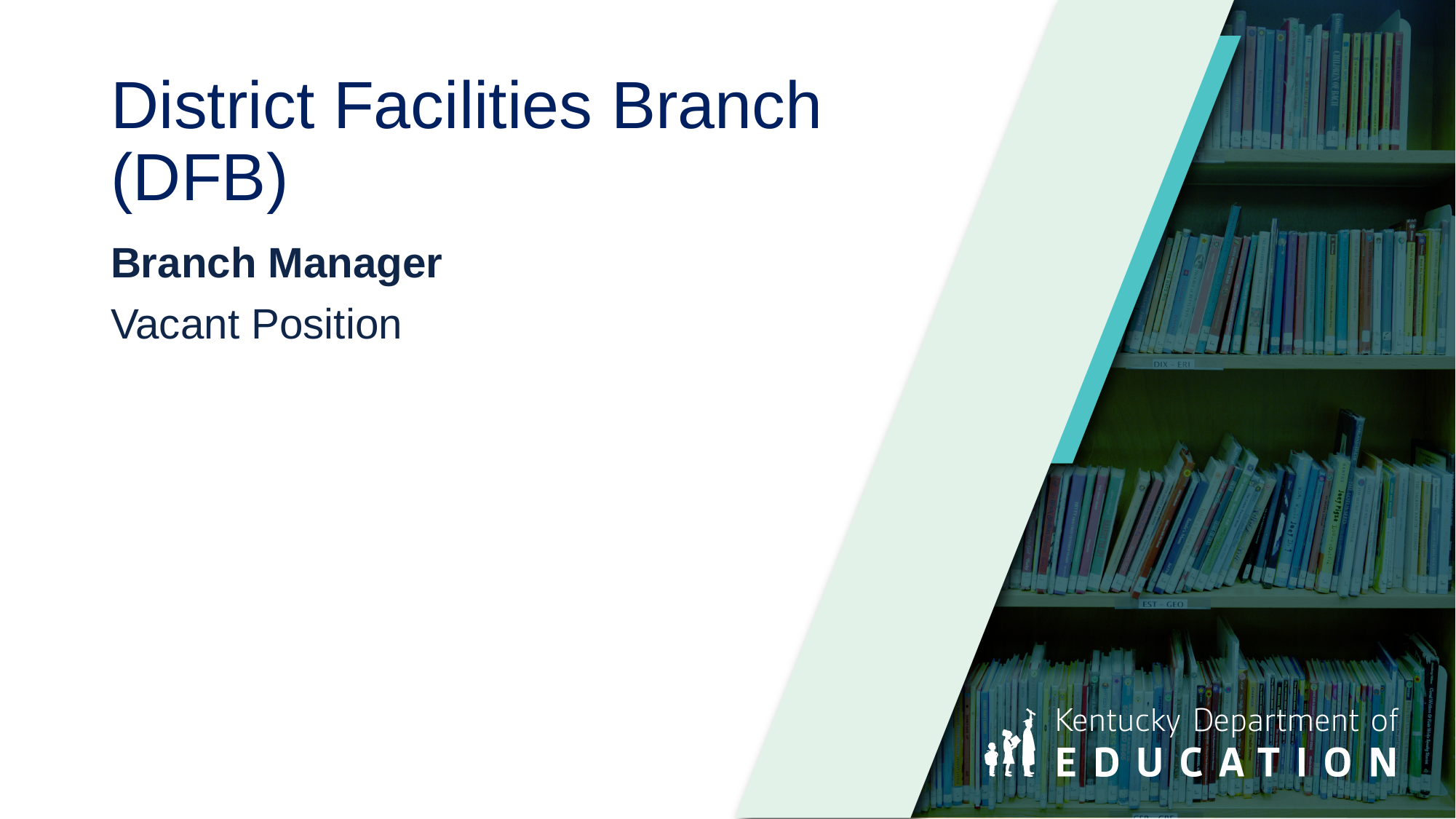

# District Facilities Branch (DFB)
Branch Manager
Vacant Position